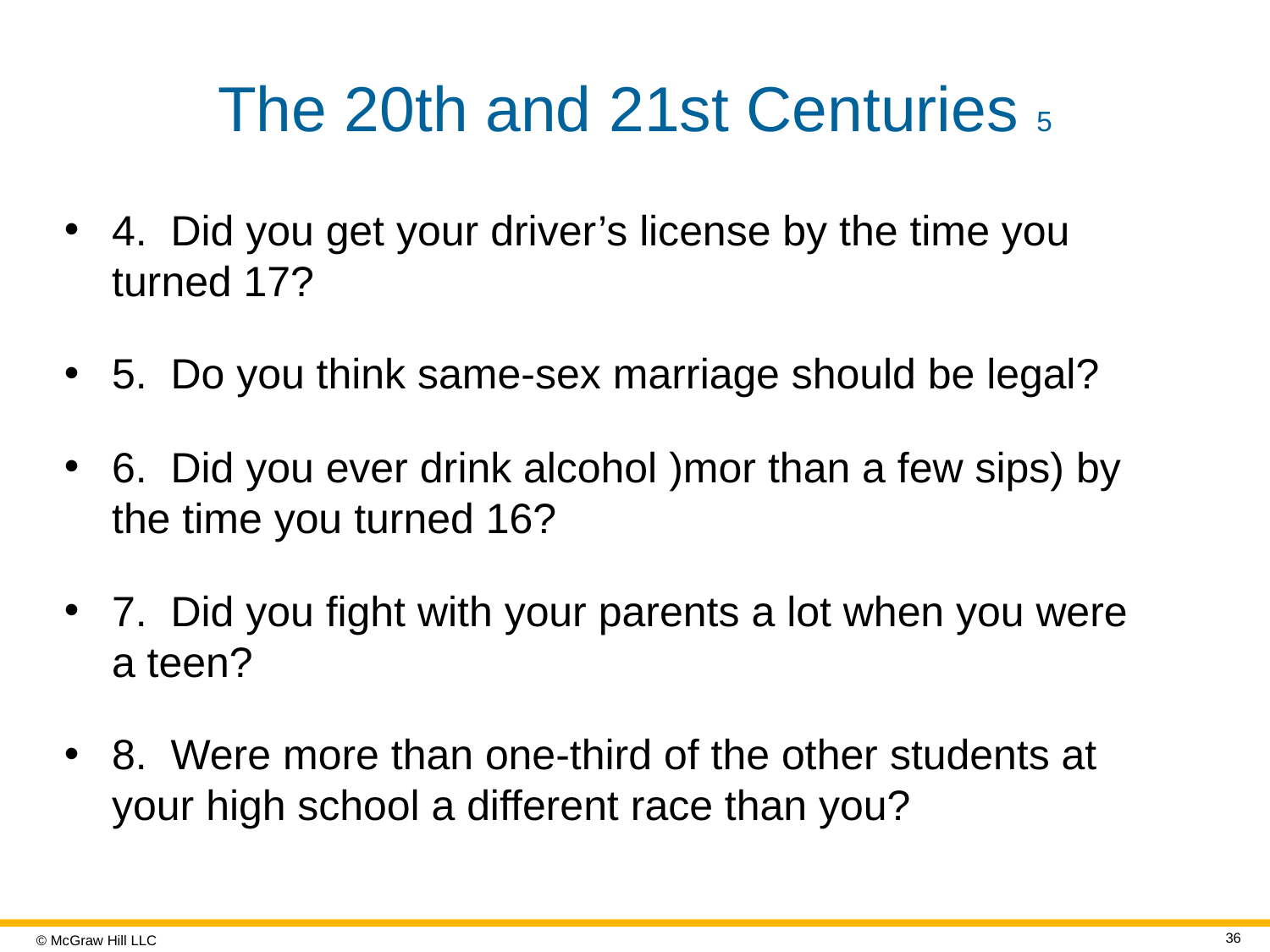

# The 20th and 21st Centuries 5
4.  Did you get your driver’s license by the time you turned 17?
5.  Do you think same-sex marriage should be legal?
6.  Did you ever drink alcohol )mor than a few sips) by the time you turned 16?
7.  Did you fight with your parents a lot when you were a teen?
8.  Were more than one-third of the other students at your high school a different race than you?
36